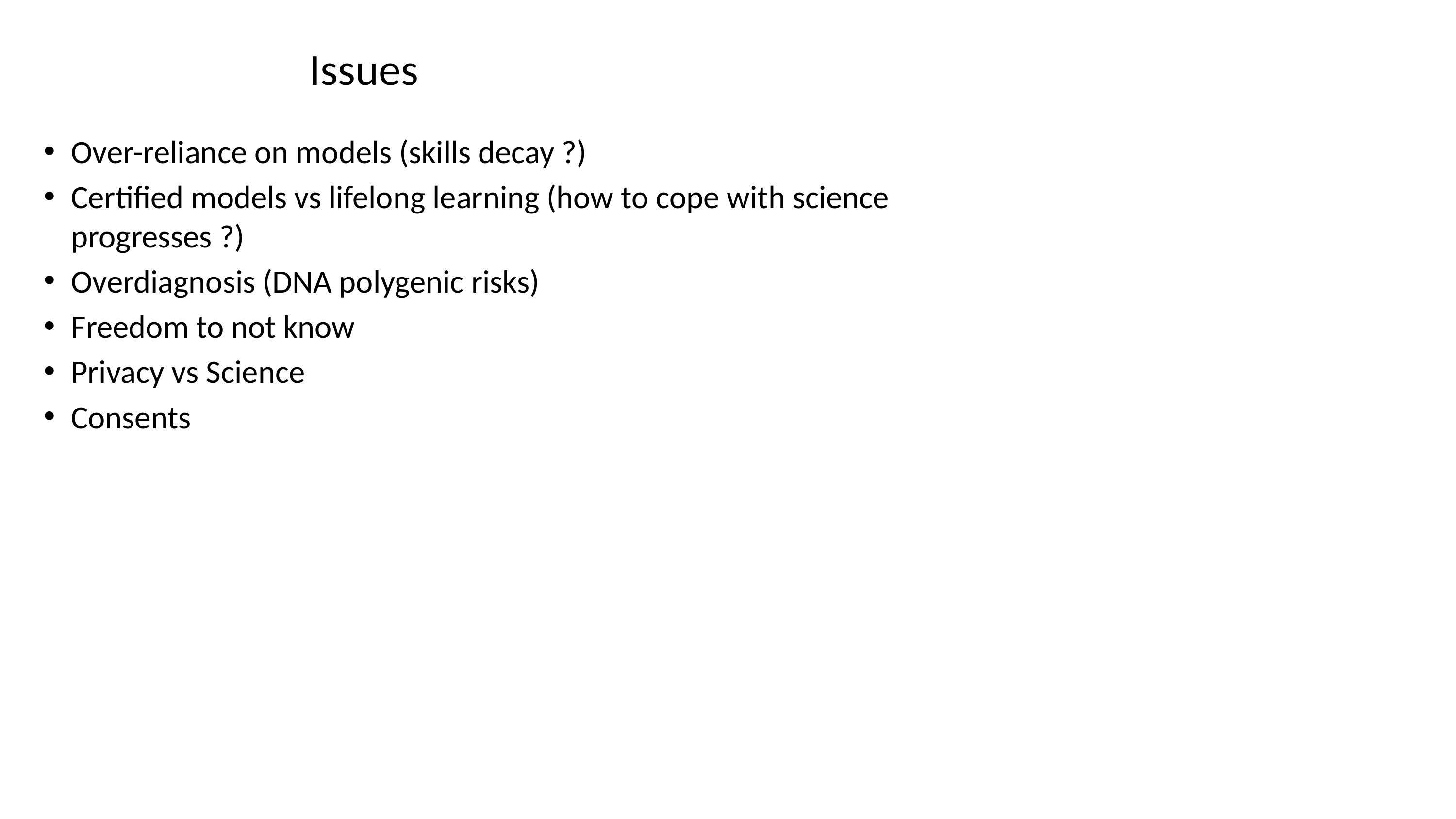

# Issues
Over-reliance on models (skills decay ?)
Certified models vs lifelong learning (how to cope with science progresses ?)
Overdiagnosis (DNA polygenic risks)
Freedom to not know
Privacy vs Science
Consents